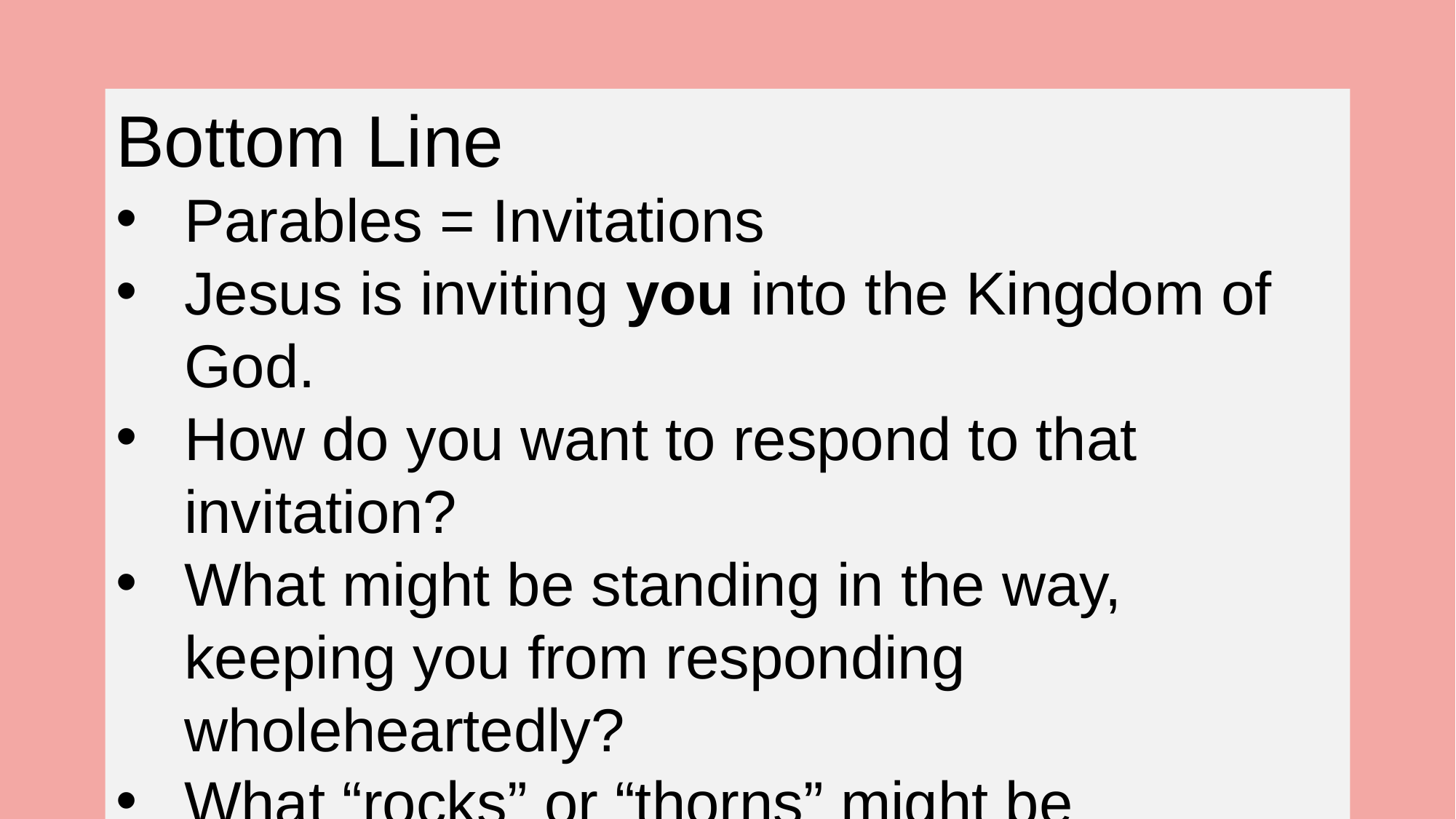

Bottom Line
Parables = Invitations
Jesus is inviting you into the Kingdom of God.
How do you want to respond to that invitation?
What might be standing in the way, keeping you from responding wholeheartedly?
What “rocks” or “thorns” might be interfering with your ability to hear and respond?